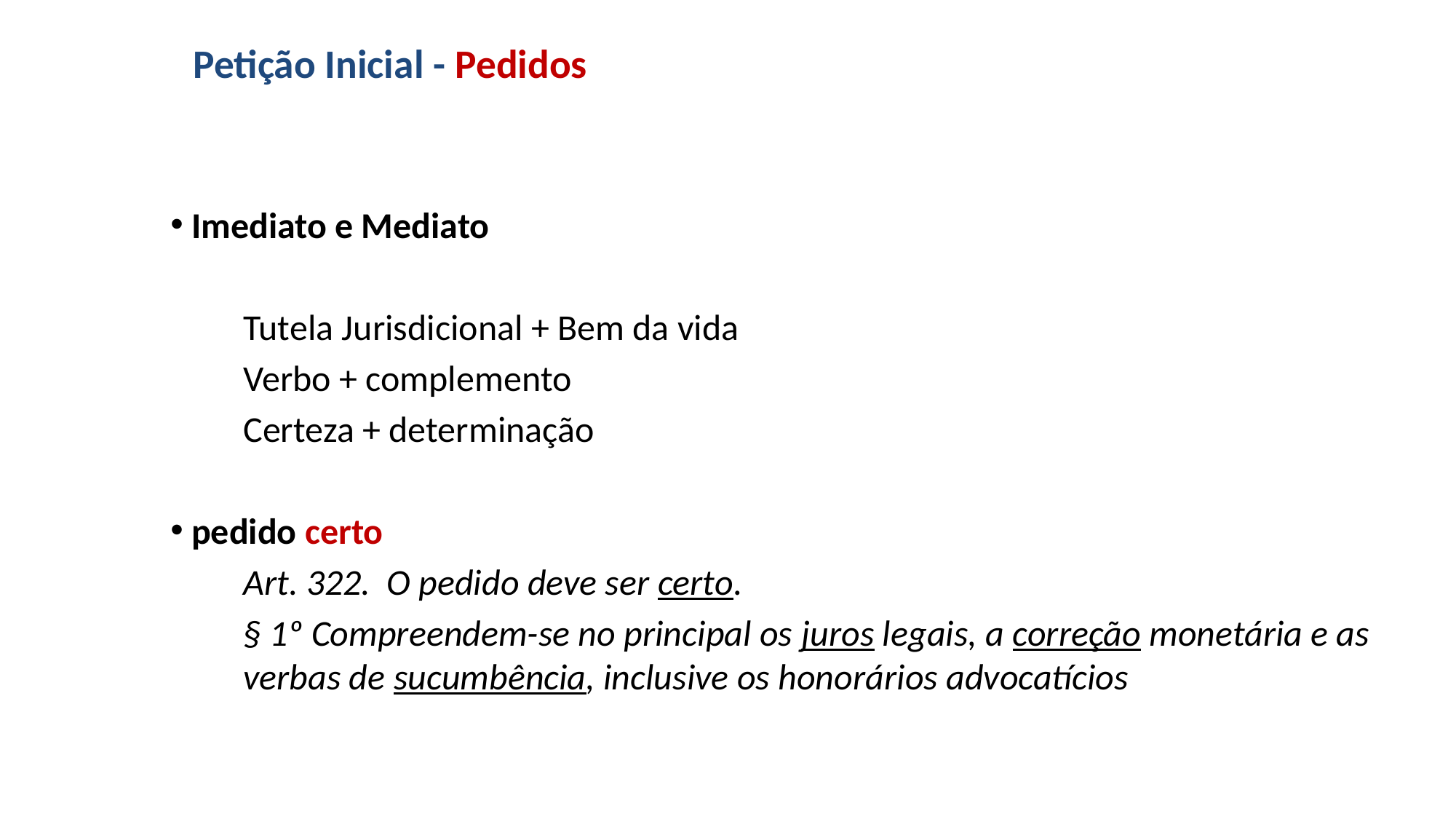

# Petição Inicial - Pedidos
 Imediato e Mediato

Tutela Jurisdicional + Bem da vida
Verbo + complemento
Certeza + determinação

 pedido certo
Art. 322.  O pedido deve ser certo.
§ 1º Compreendem-se no principal os juros legais, a correção monetária e as verbas de sucumbência, inclusive os honorários advocatícios